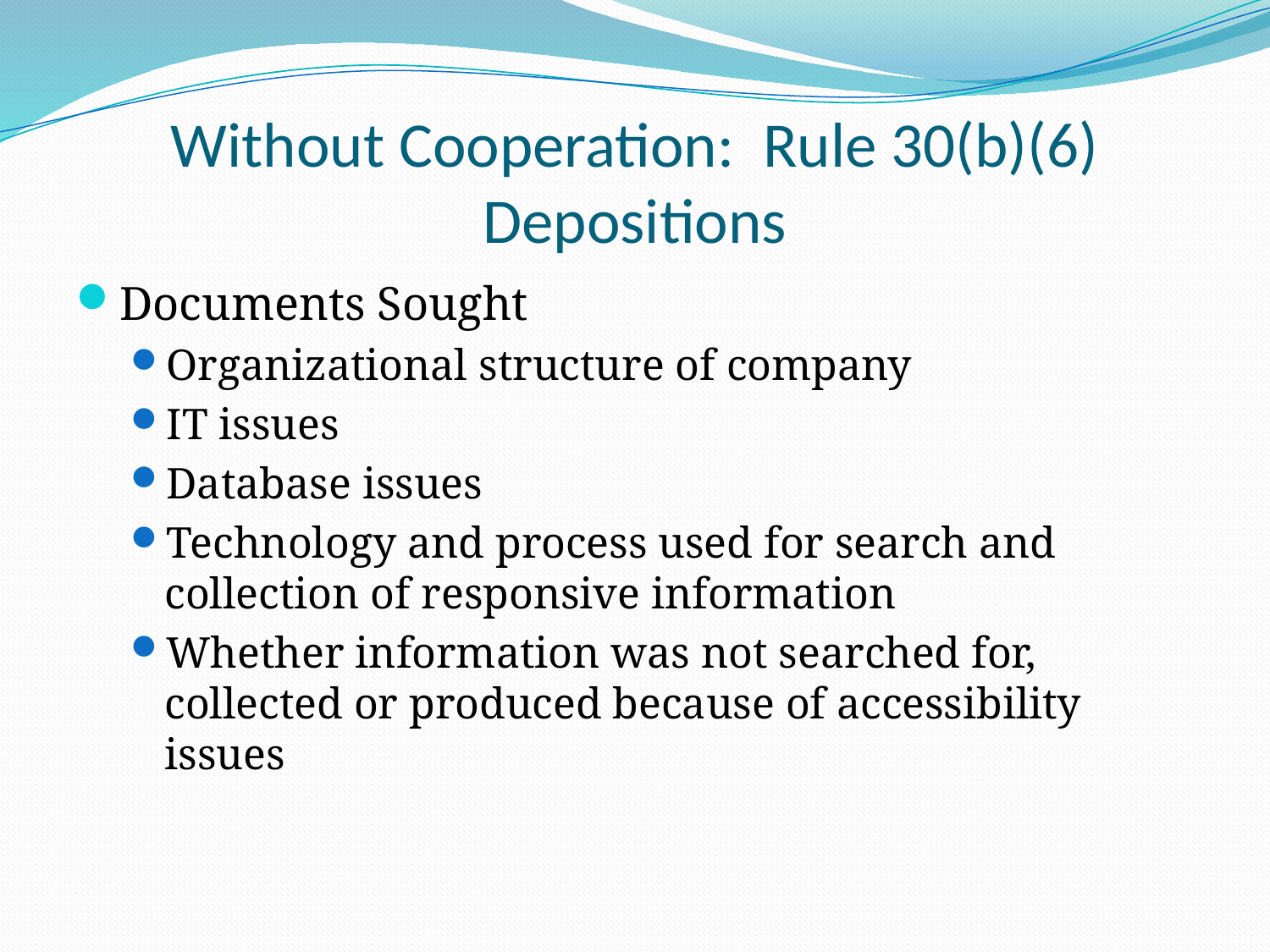

# Without Cooperation:  Rule 30(b)(6) Depositions
Documents Sought
Organizational structure of company
IT issues
Database issues
Technology and process used for search and collection of responsive information
Whether information was not searched for, collected or produced because of accessibility issues